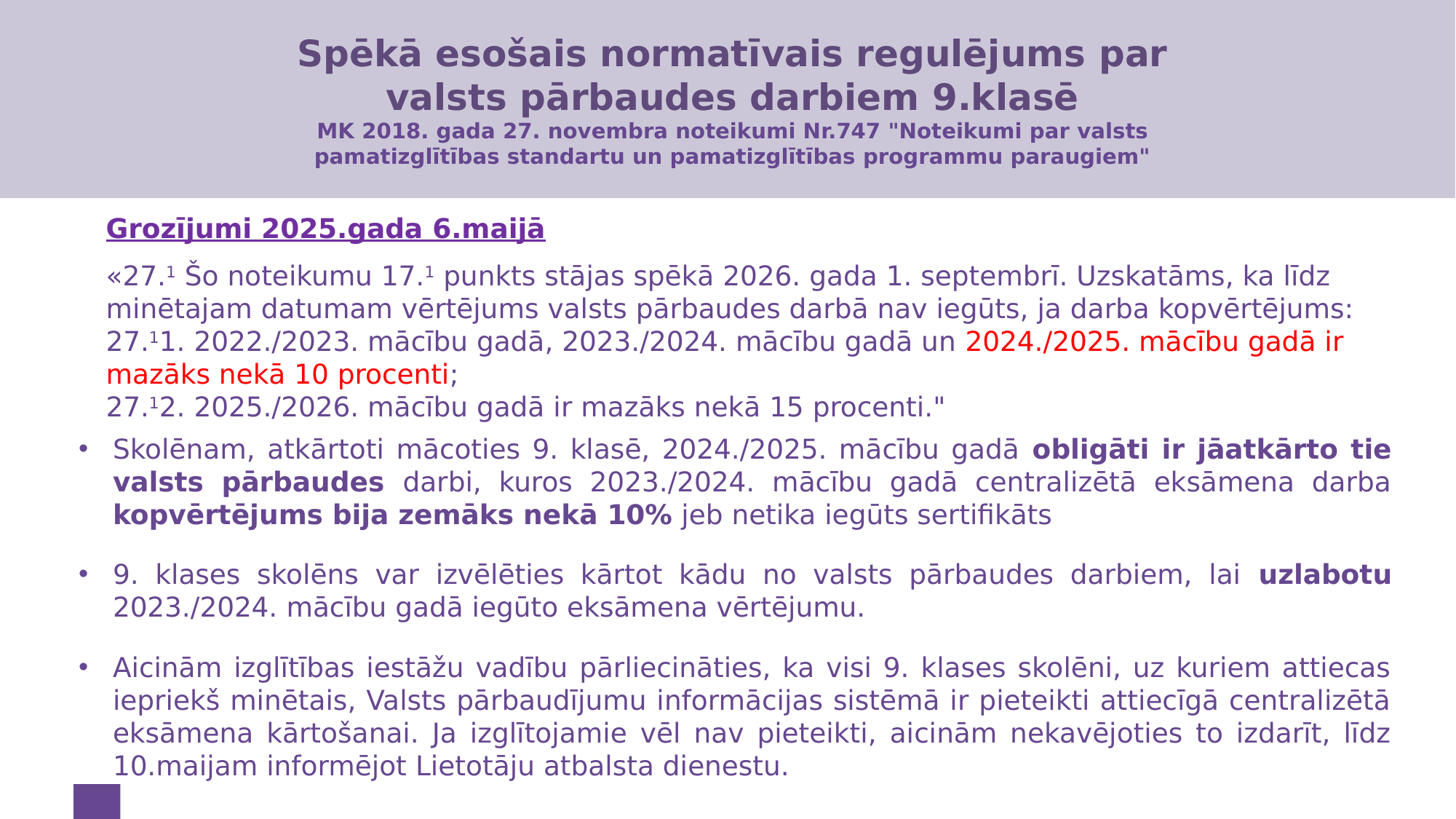

# Spēkā esošais normatīvais regulējums par valsts pārbaudes darbiem 9.klasē MK 2018. gada 27. novembra noteikumi Nr.747 "Noteikumi par valsts pamatizglītības standartu un pamatizglītības programmu paraugiem"
 Grozījumi 2025.gada 6.maijā
	«27.1 Šo noteikumu 17.1 punkts stājas spēkā 2026. gada 1. septembrī. Uzskatāms, ka līdz minētajam datumam vērtējums valsts pārbaudes darbā nav iegūts, ja darba kopvērtējums:
27.11. 2022./2023. mācību gadā, 2023./2024. mācību gadā un 2024./2025. mācību gadā ir mazāks nekā 10 procenti;
27.12. 2025./2026. mācību gadā ir mazāks nekā 15 procenti."
Skolēnam, atkārtoti mācoties 9. klasē, 2024./2025. mācību gadā obligāti ir jāatkārto tie valsts pārbaudes darbi, kuros 2023./2024. mācību gadā centralizētā eksāmena darba kopvērtējums bija zemāks nekā 10% jeb netika iegūts sertifikāts
9. klases skolēns var izvēlēties kārtot kādu no valsts pārbaudes darbiem, lai uzlabotu 2023./2024. mācību gadā iegūto eksāmena vērtējumu.
Aicinām izglītības iestāžu vadību pārliecināties, ka visi 9. klases skolēni, uz kuriem attiecas iepriekš minētais, Valsts pārbaudījumu informācijas sistēmā ir pieteikti attiecīgā centralizētā eksāmena kārtošanai. Ja izglītojamie vēl nav pieteikti, aicinām nekavējoties to izdarīt, līdz 10.maijam informējot Lietotāju atbalsta dienestu.

4